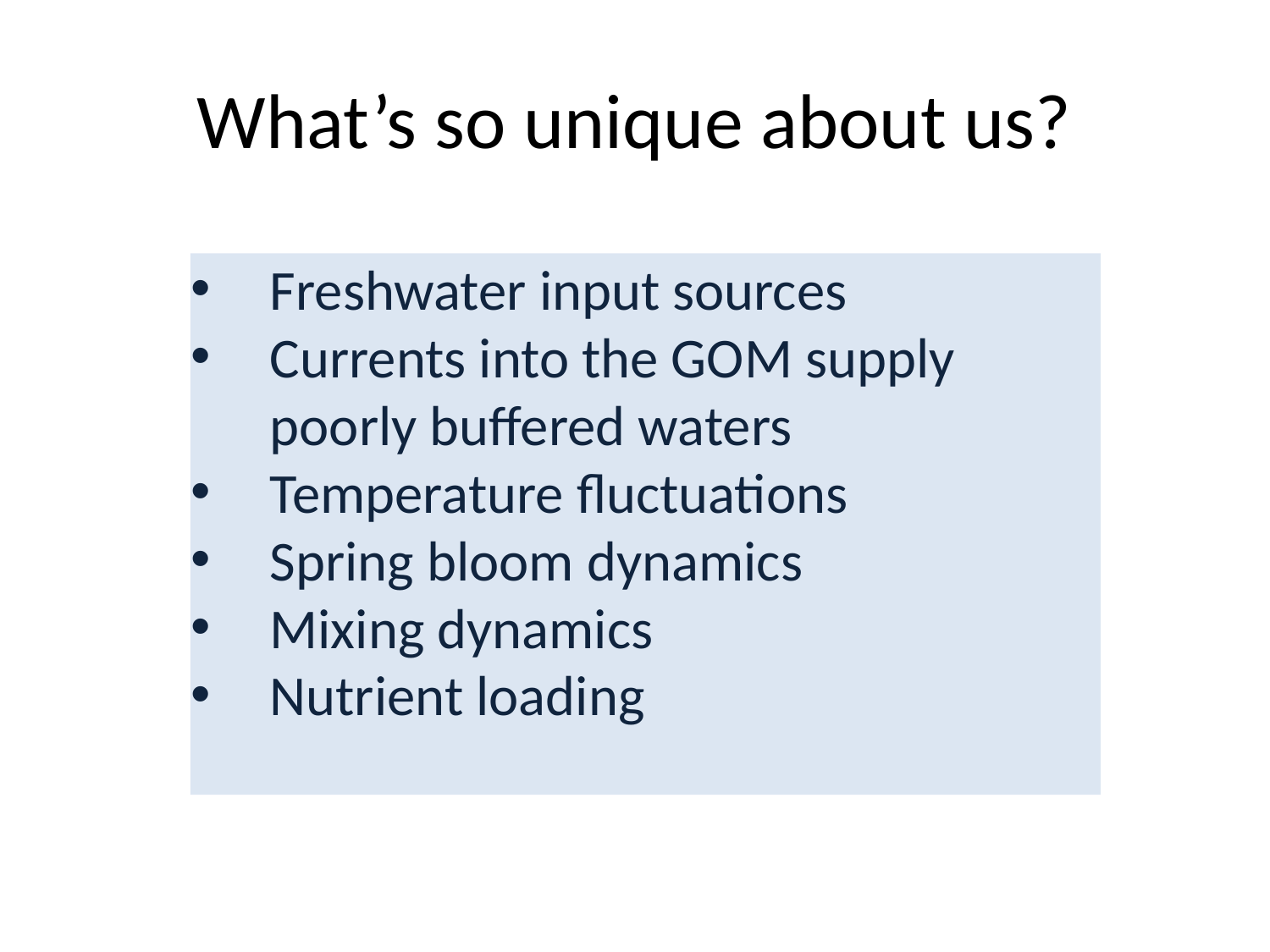

# What’s so unique about us?
Freshwater input sources
Currents into the GOM supply poorly buffered waters
Temperature fluctuations
Spring bloom dynamics
Mixing dynamics
Nutrient loading